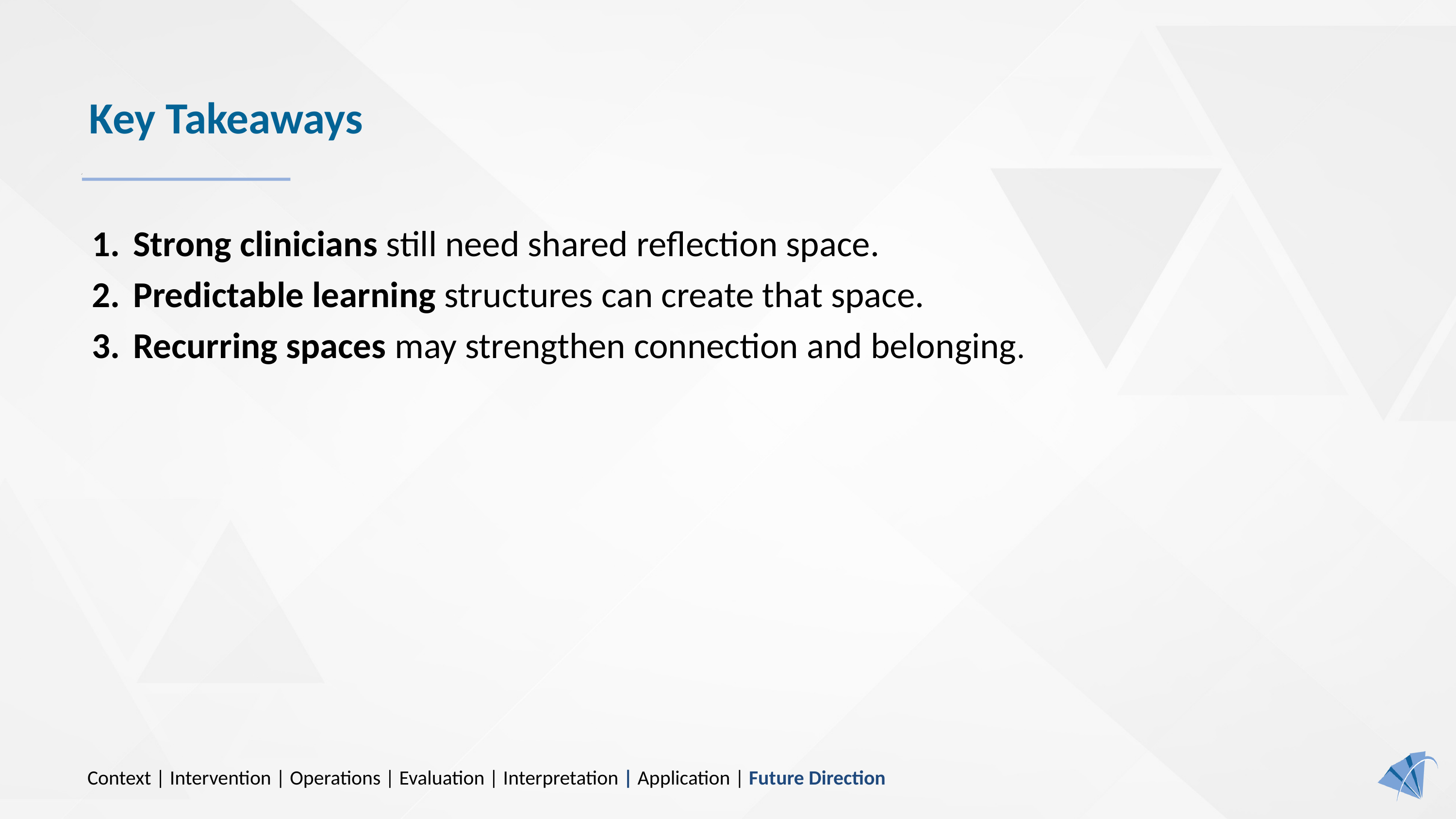

# Key Takeaways

Strong clinicians still need shared reflection space.
Predictable learning structures can create that space.
Recurring spaces may strengthen connection and belonging.

Context | Intervention | Operations | Evaluation | Interpretation | Application | Future Direction